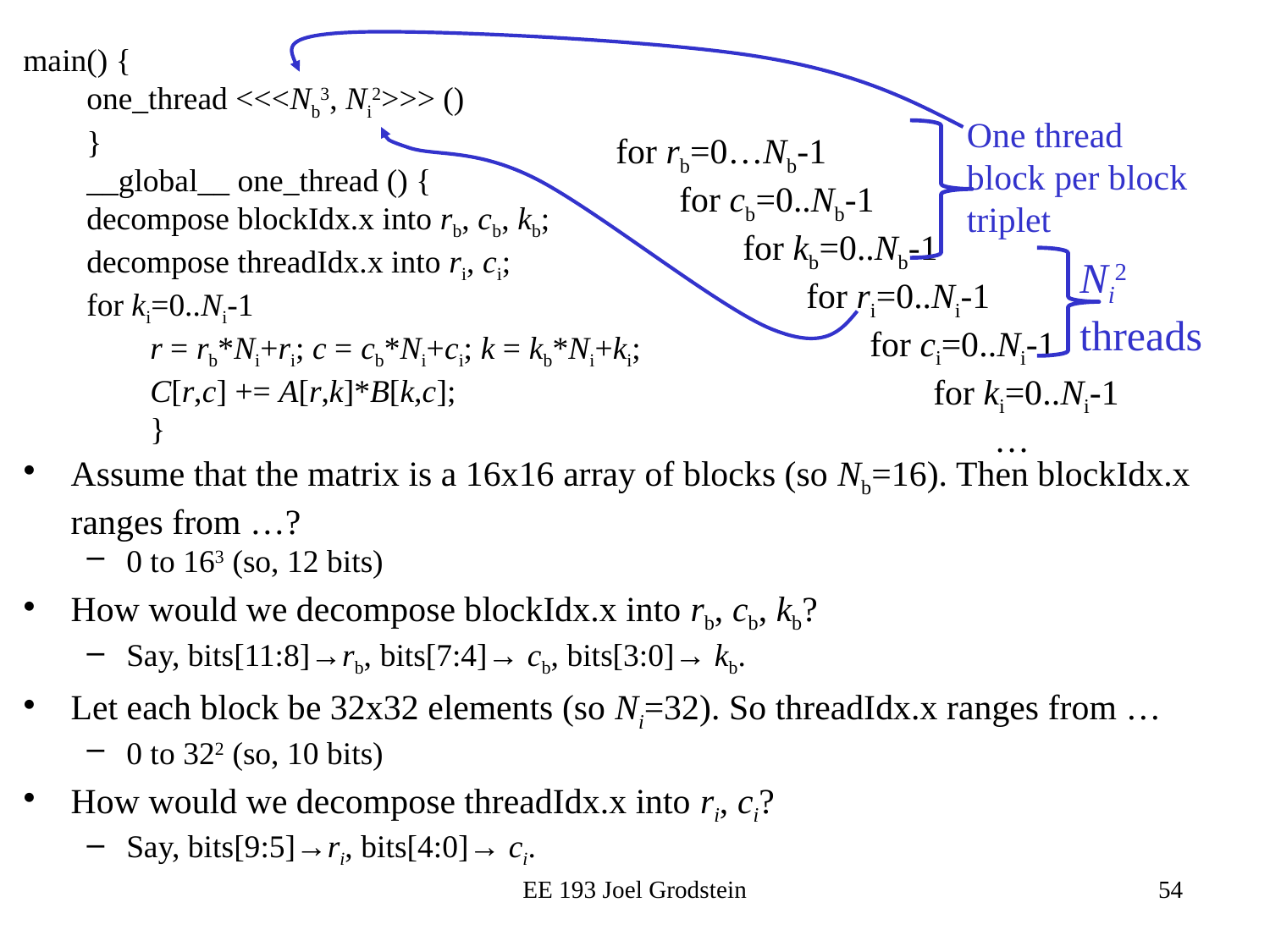

main() {
one_thread <<<Nb3, Ni2>>> ()
}
__global__ one_thread () {
decompose blockIdx.x into rb, cb, kb;
decompose threadIdx.x into ri, ci;
for ki=0..Ni-1
r = rb*Ni+ri; c = cb*Ni+ci; k = kb*Ni+ki;
C[r,c] += A[r,k]*B[k,c];
}
One thread block per block triplet

for rb=0…Nb-1
for cb=0..Nb-1
for kb=0..Nb-1
for ri=0..Ni-1
for ci=0..Ni-1
for ki=0..Ni-1
…

Ni2 threads

Assume that the matrix is a 16x16 array of blocks (so Nb=16). Then blockIdx.x ranges from …?
0 to 163 (so, 12 bits)
How would we decompose blockIdx.x into rb, cb, kb?
Say, bits[11:8]→rb, bits[7:4]→ cb, bits[3:0]→ kb.
Let each block be 32x32 elements (so Ni=32). So threadIdx.x ranges from …
0 to 322 (so, 10 bits)
How would we decompose threadIdx.x into ri, ci?
Say, bits[9:5]→ri, bits[4:0]→ ci.
EE 193 Joel Grodstein